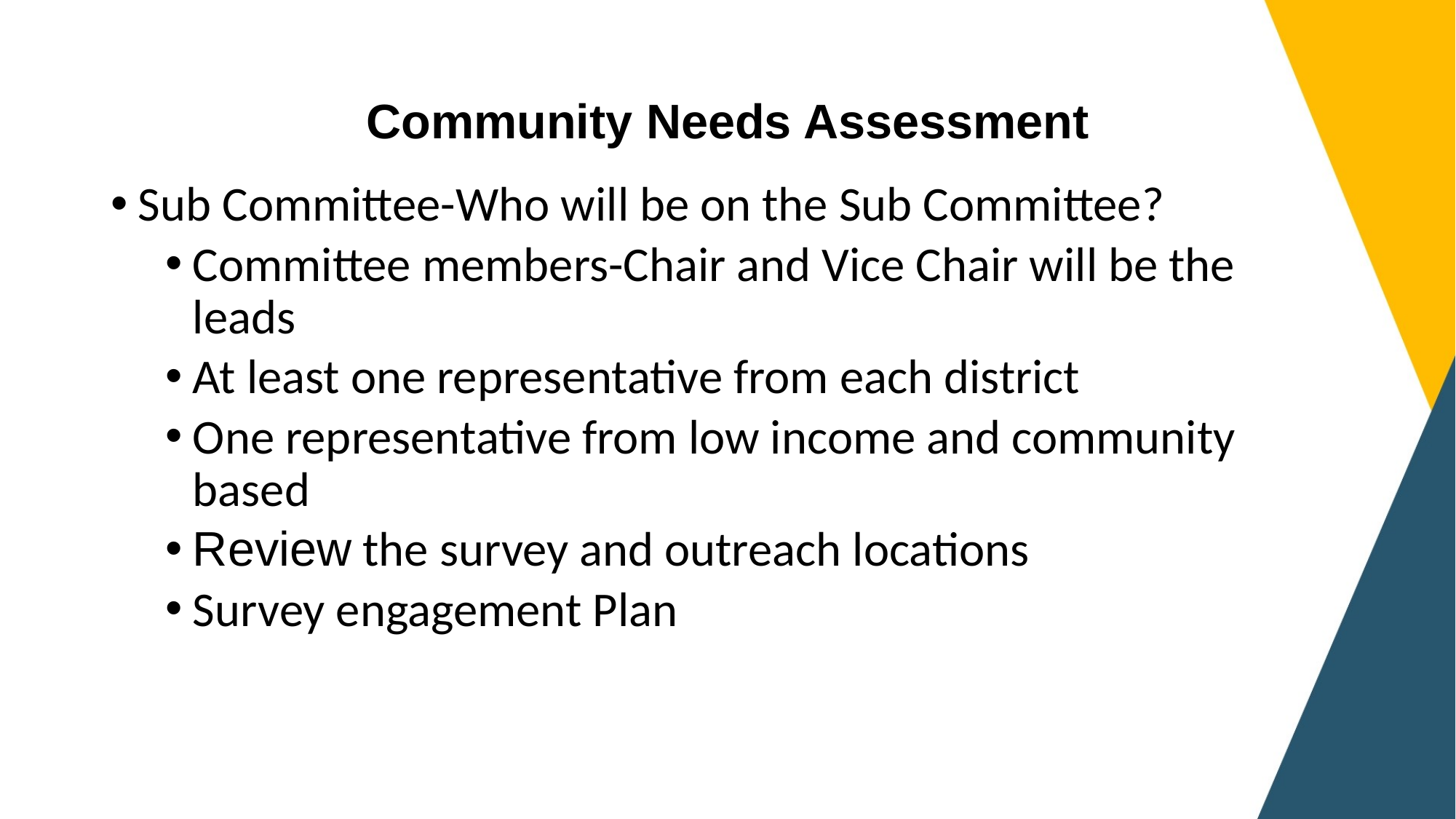

# Community Needs Assessment
Sub Committee-Who will be on the Sub Committee?
Committee members-Chair and Vice Chair will be the leads
At least one representative from each district
One representative from low income and community based
Review the survey and outreach locations
Survey engagement Plan